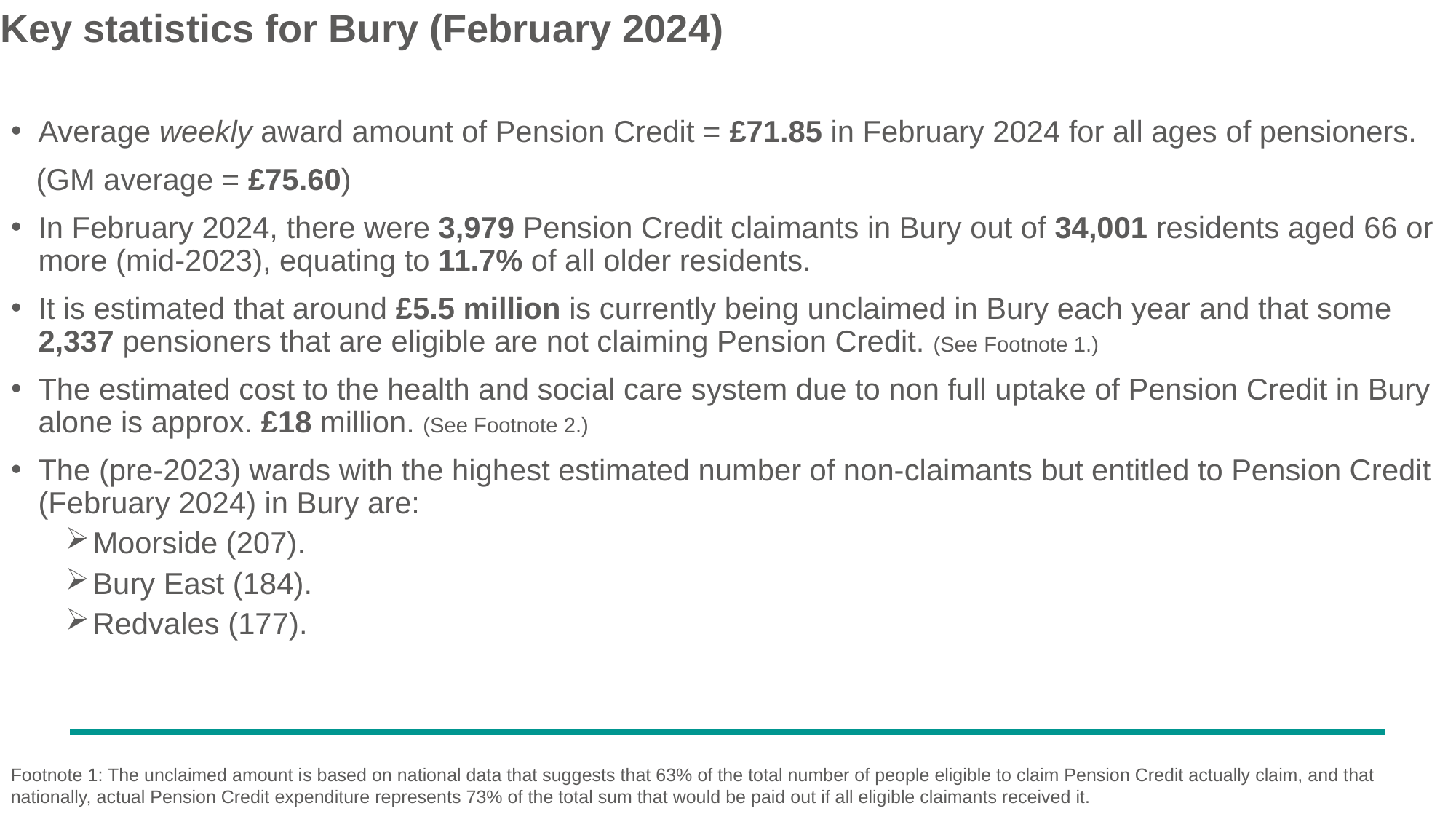

# Key statistics for Bury (February 2024)

Average weekly award amount of Pension Credit = £71.85 in February 2024 for all ages of pensioners.
   (GM average = £75.60)
In February 2024, there were 3,979 Pension Credit claimants in Bury out of 34,001 residents aged 66 or more (mid-2023), equating to 11.7% of all older residents.
It is estimated that around £5.5 million is currently being unclaimed in Bury each year and that some 2,337 pensioners that are eligible are not claiming Pension Credit. (See Footnote 1.)
The estimated cost to the health and social care system due to non full uptake of Pension Credit in Bury alone is approx. £18 million. (See Footnote 2.)
The (pre-2023) wards with the highest estimated number of non-claimants but entitled to Pension Credit (February 2024) in Bury are:
Moorside (207).
Bury East (184).
Redvales (177).

Footnote 1: The unclaimed amount is based on national data that suggests that 63% of the total number of people eligible to claim Pension Credit actually claim, and that nationally, actual Pension Credit expenditure represents 73% of the total sum that would be paid out if all eligible claimants received it.